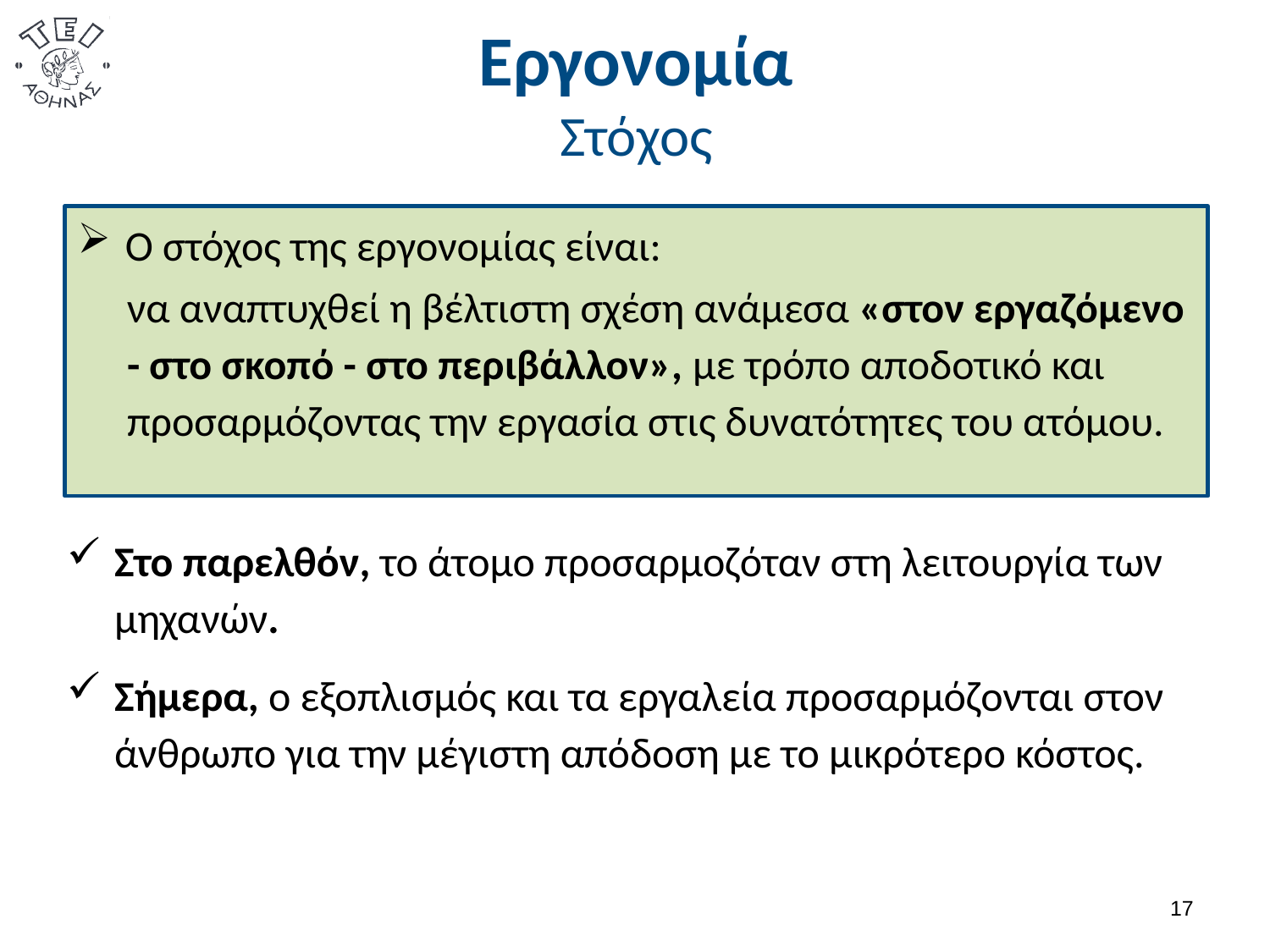

# Εργονομία Στόχος
Ο στόχος της εργονομίας είναι:
να αναπτυχθεί η βέλτιστη σχέση ανάμεσα «στον εργαζόμενο - στο σκοπό - στο περιβάλλον», με τρόπο αποδοτικό και προσαρμόζοντας την εργασία στις δυνατότητες του ατόμου.
Στο παρελθόν, το άτομο προσαρμοζόταν στη λειτουργία των μηχανών.
Σήμερα, ο εξοπλισμός και τα εργαλεία προσαρμόζονται στον άνθρωπο για την μέγιστη απόδοση με το μικρότερο κόστος.
17